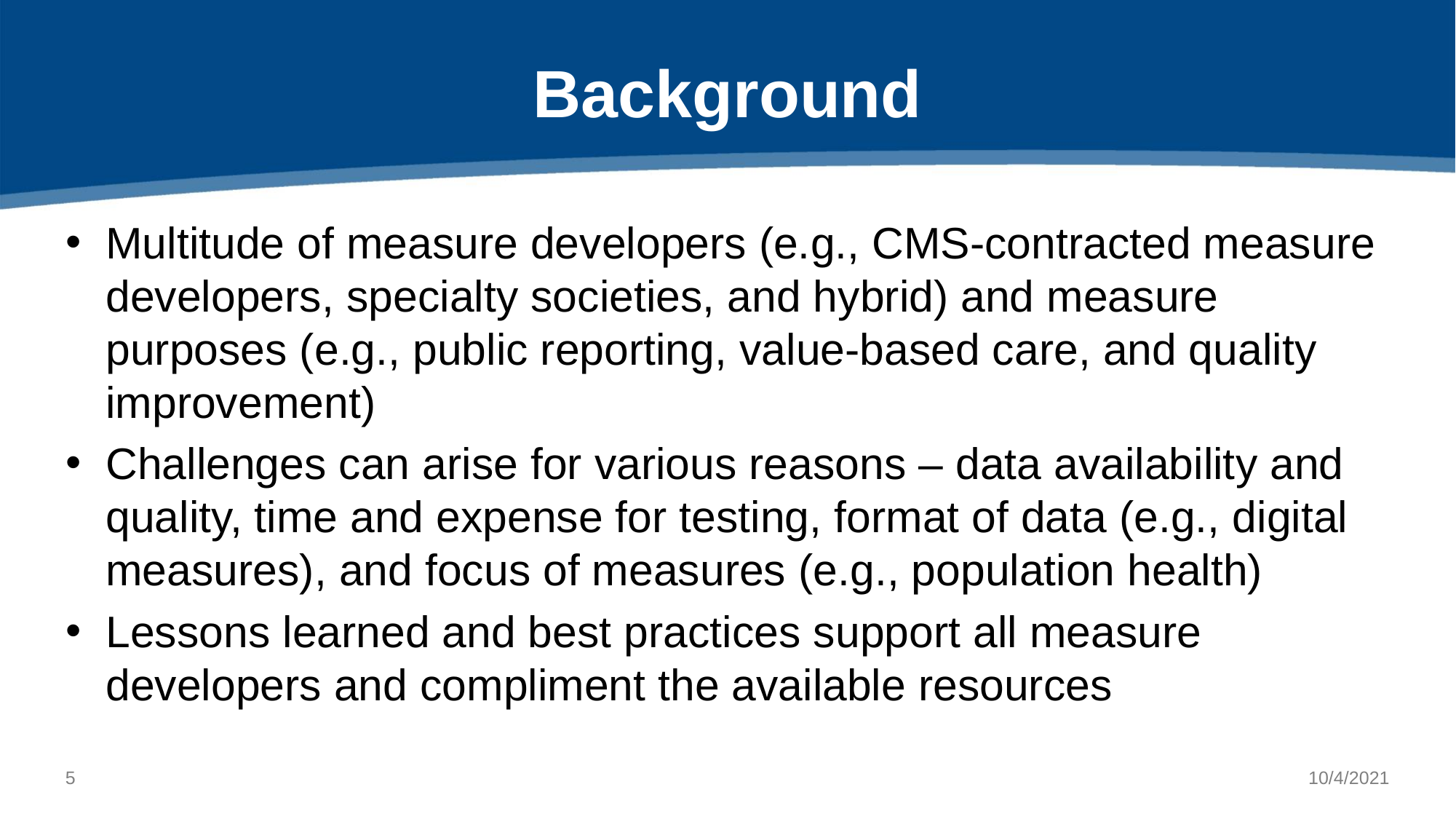

# Background
Multitude of measure developers (e.g., CMS-contracted measure developers, specialty societies, and hybrid) and measure purposes (e.g., public reporting, value-based care, and quality improvement)
Challenges can arise for various reasons – data availability and quality, time and expense for testing, format of data (e.g., digital measures), and focus of measures (e.g., population health)
Lessons learned and best practices support all measure developers and compliment the available resources
5
10/4/2021